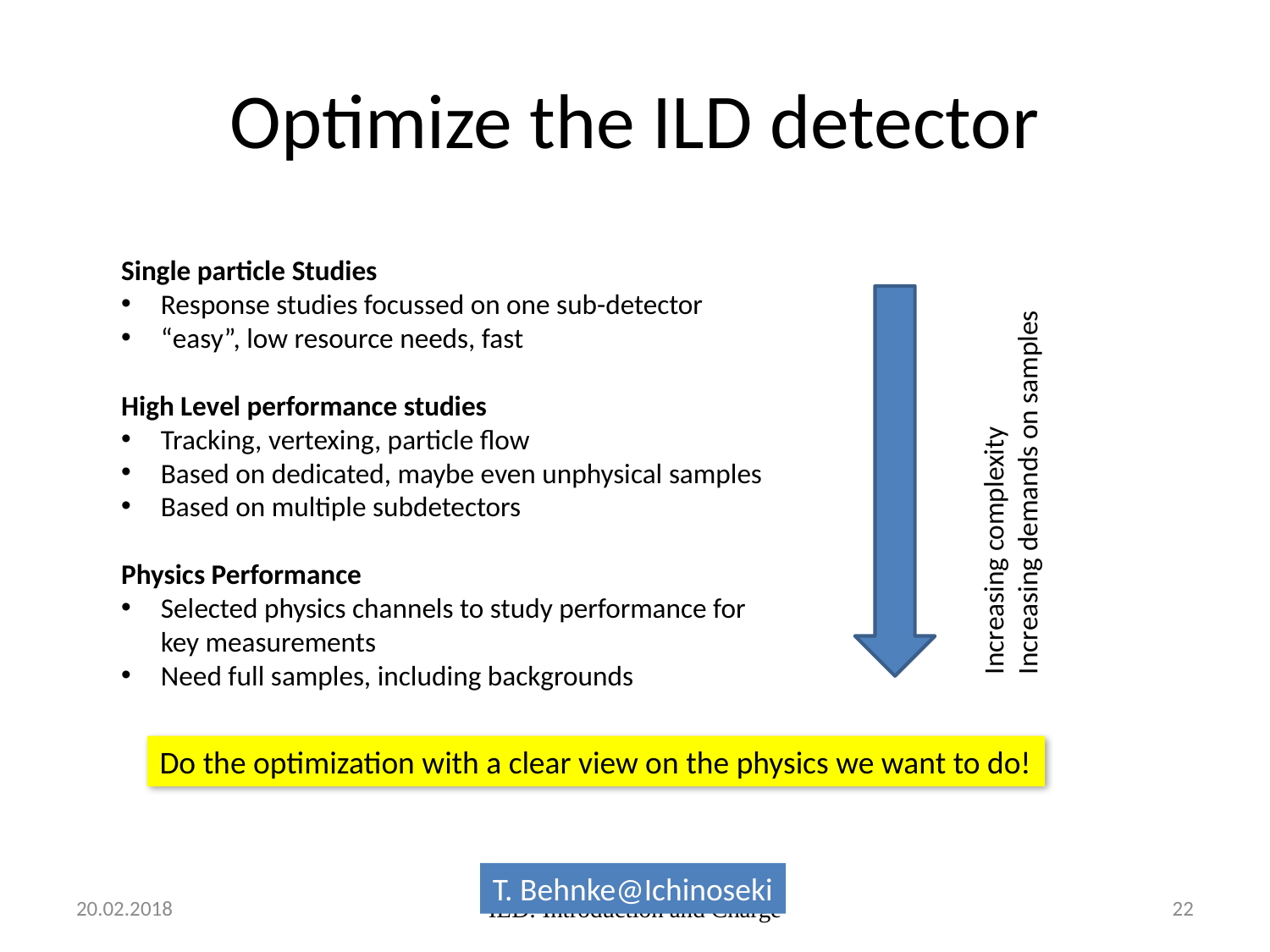

# Optimize the ILD detector
Single particle Studies
Response studies focussed on one sub-detector
“easy”, low resource needs, fast

High Level performance studies
Tracking, vertexing, particle flow
Based on dedicated, maybe even unphysical samples
Based on multiple subdetectors

Physics Performance
Selected physics channels to study performance for
key measurements
Need full samples, including backgrounds

Increasing complexity
Increasing demands on samples
Do the optimization with a clear view on the physics we want to do!
T. Behnke@Ichinoseki
20.02.2018
ILD: Introduction and Charge
22